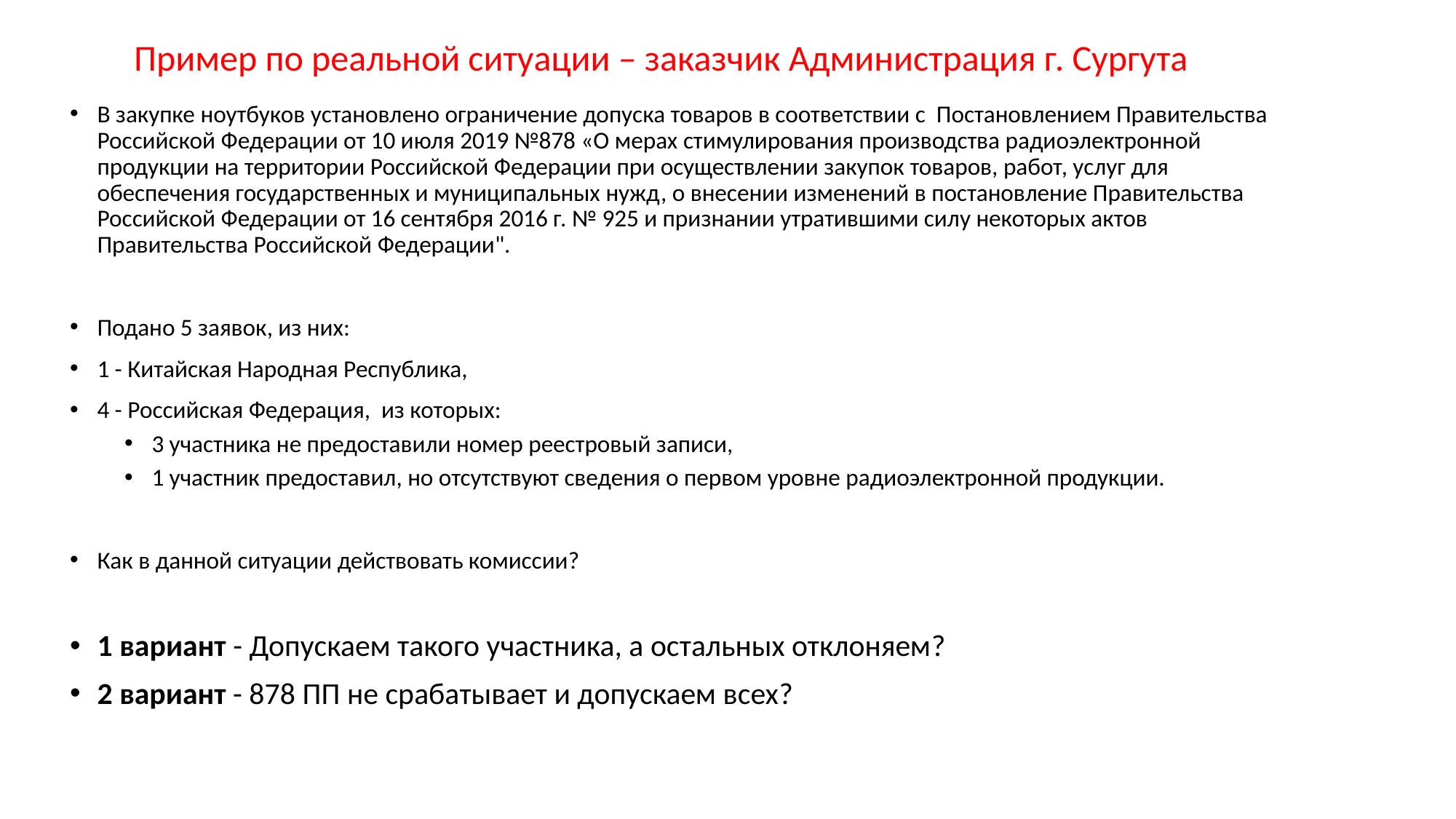

# Пример по реальной ситуации – заказчик Администрация г. Сургута
В закупке ноутбуков установлено ограничение допуска товаров в соответствии с  Постановлением Правительства Российской Федерации от 10 июля 2019 №878 «О мерах стимулирования производства радиоэлектронной продукции на территории Российской Федерации при осуществлении закупок товаров, работ, услуг для обеспечения государственных и муниципальных нужд, о внесении изменений в постановление Правительства Российской Федерации от 16 сентября 2016 г. № 925 и признании утратившими силу некоторых актов Правительства Российской Федерации".

Подано 5 заявок, из них:
1 - Китайская Народная Республика,
4 - Российская Федерация,  из которых:
3 участника не предоставили номер реестровый записи,
1 участник предоставил, но отсутствуют сведения о первом уровне радиоэлектронной продукции.

Как в данной ситуации действовать комиссии?

1 вариант - Допускаем такого участника, а остальных отклоняем?
2 вариант - 878 ПП не срабатывает и допускаем всех?